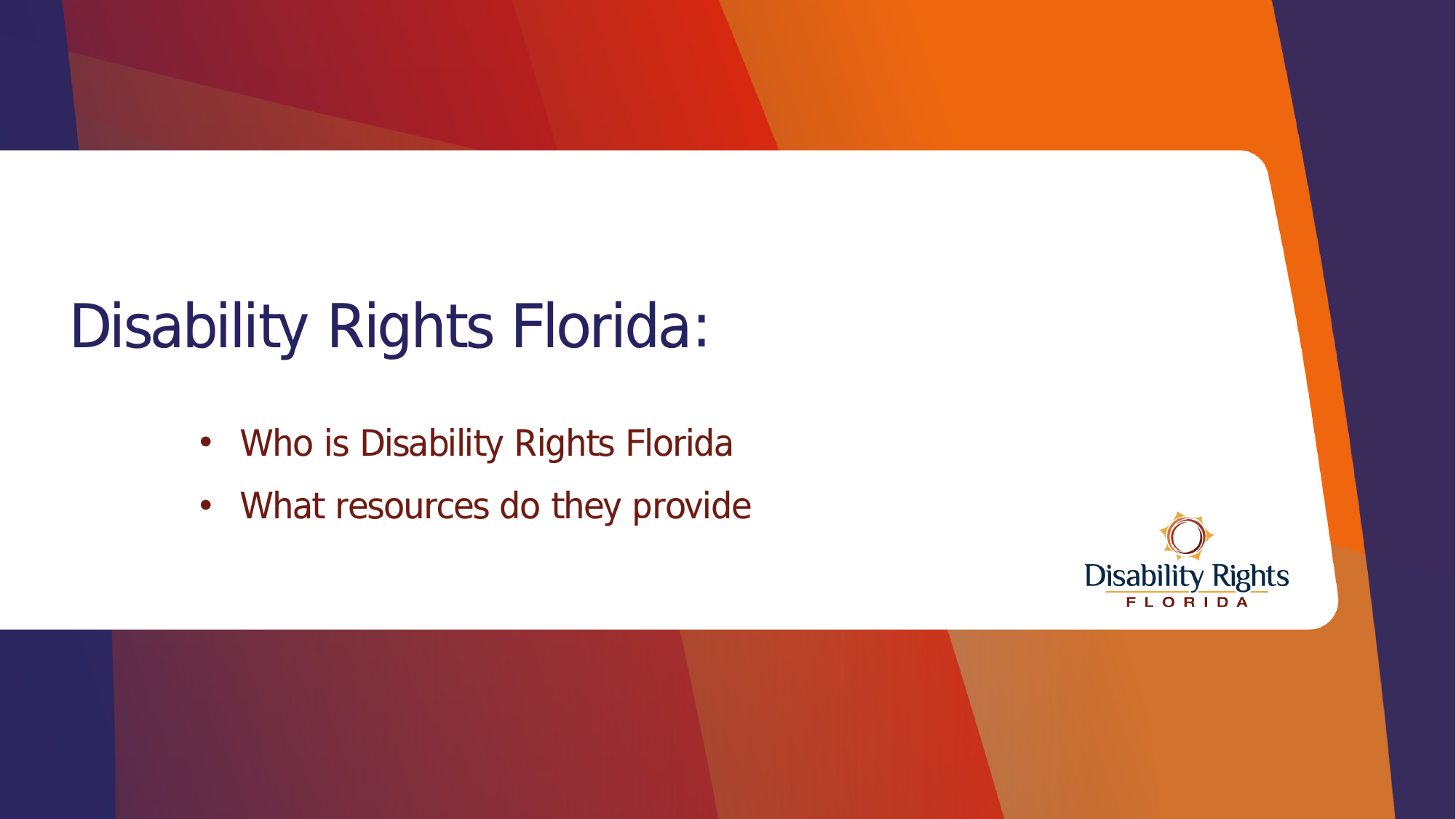

# Disability Rights Florida:
Who is Disability Rights Florida
What resources do they provide